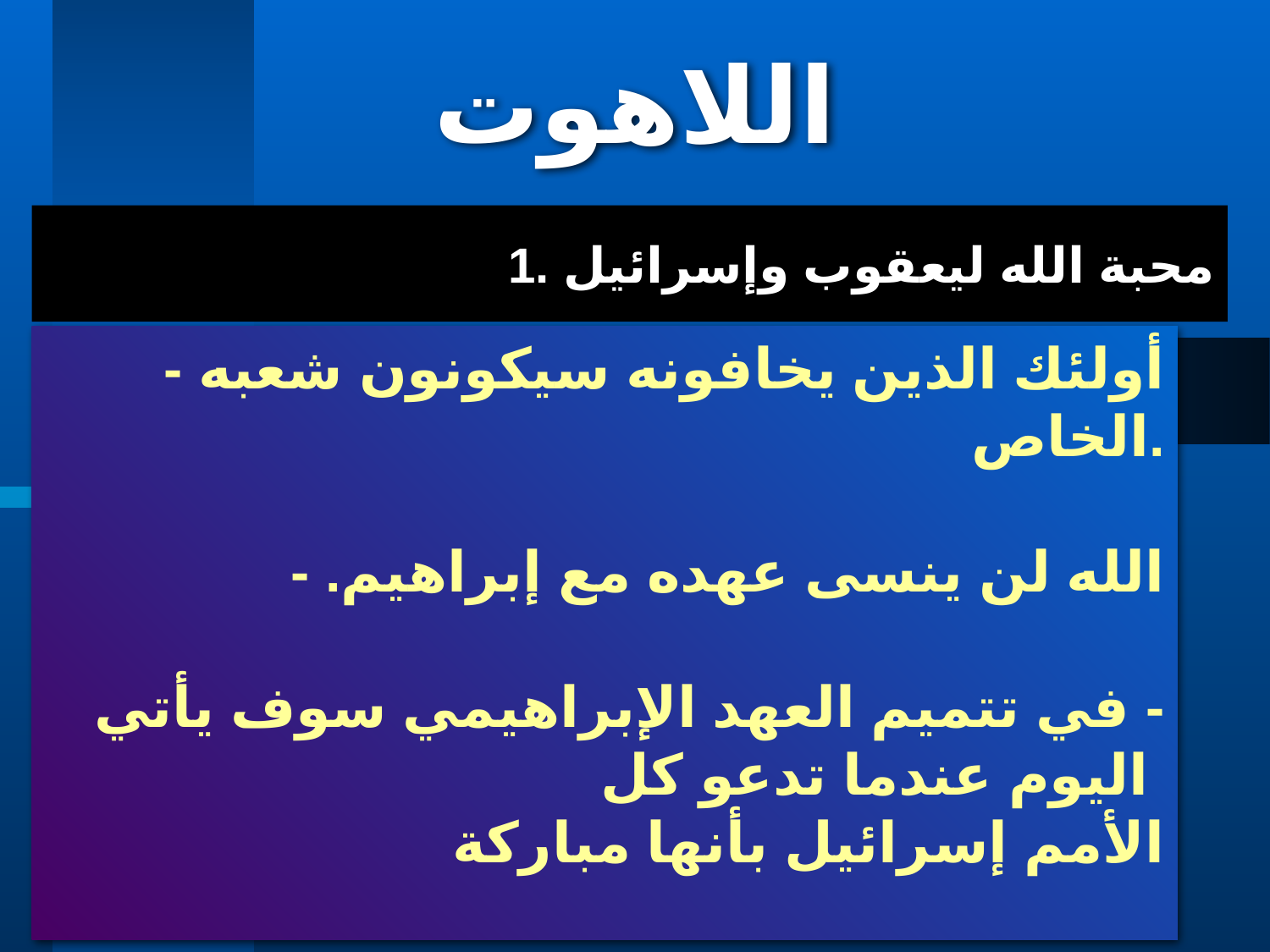

اللاهوت
# 1. محبة الله ليعقوب وإسرائيل
- أولئك الذين يخافونه سيكونون شعبه الخاص.
- الله لن ينسى عهده مع إبراهيم.
- في تتميم العهد الإبراهيمي سوف يأتي اليوم عندما تدعو كل
  الأمم إسرائيل بأنها مباركة